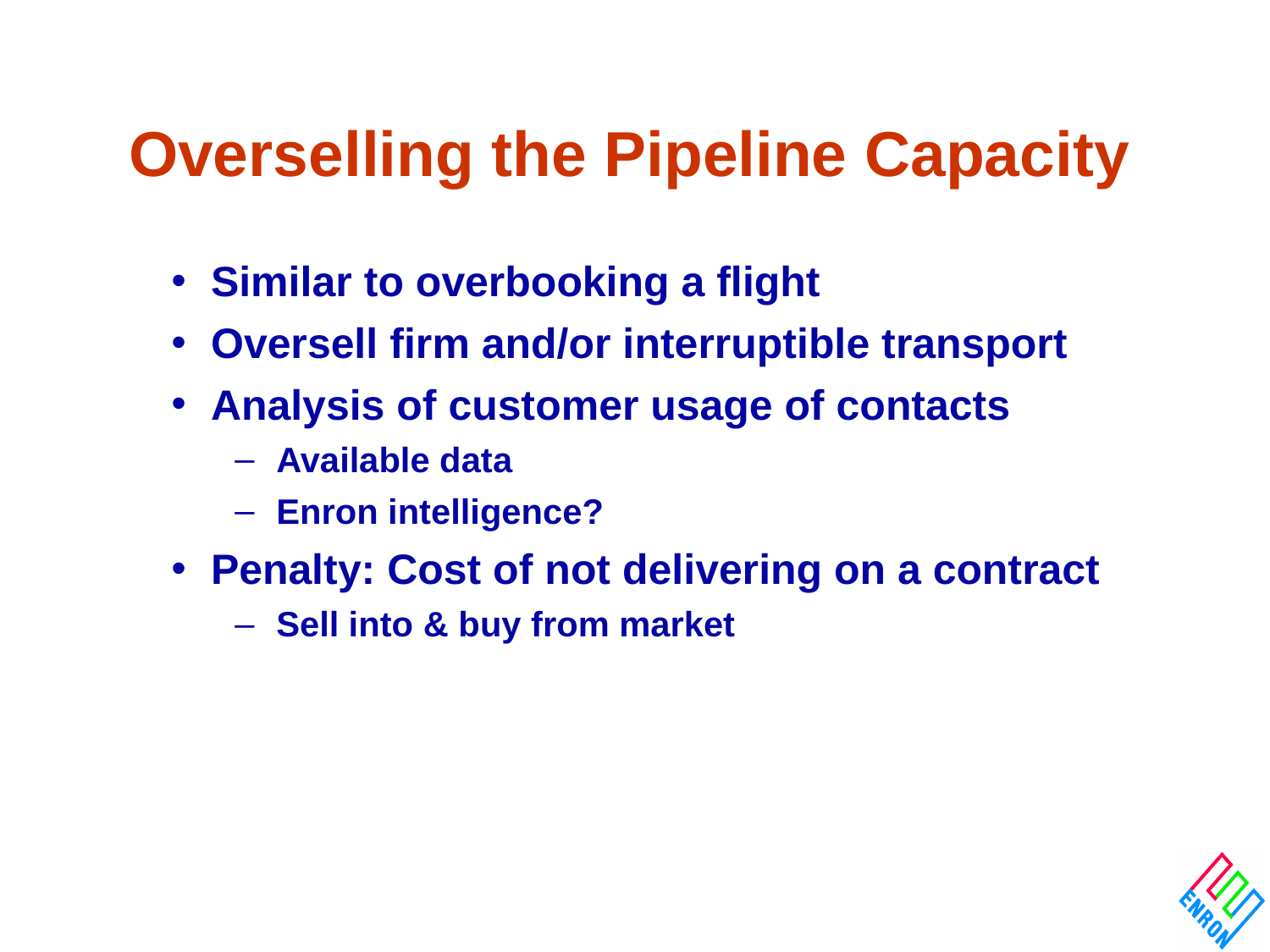

# Overselling the Pipeline Capacity
Similar to overbooking a flight
Oversell firm and/or interruptible transport
Analysis of customer usage of contacts
 Available data
 Enron intelligence?
Penalty: Cost of not delivering on a contract
 Sell into & buy from market

9